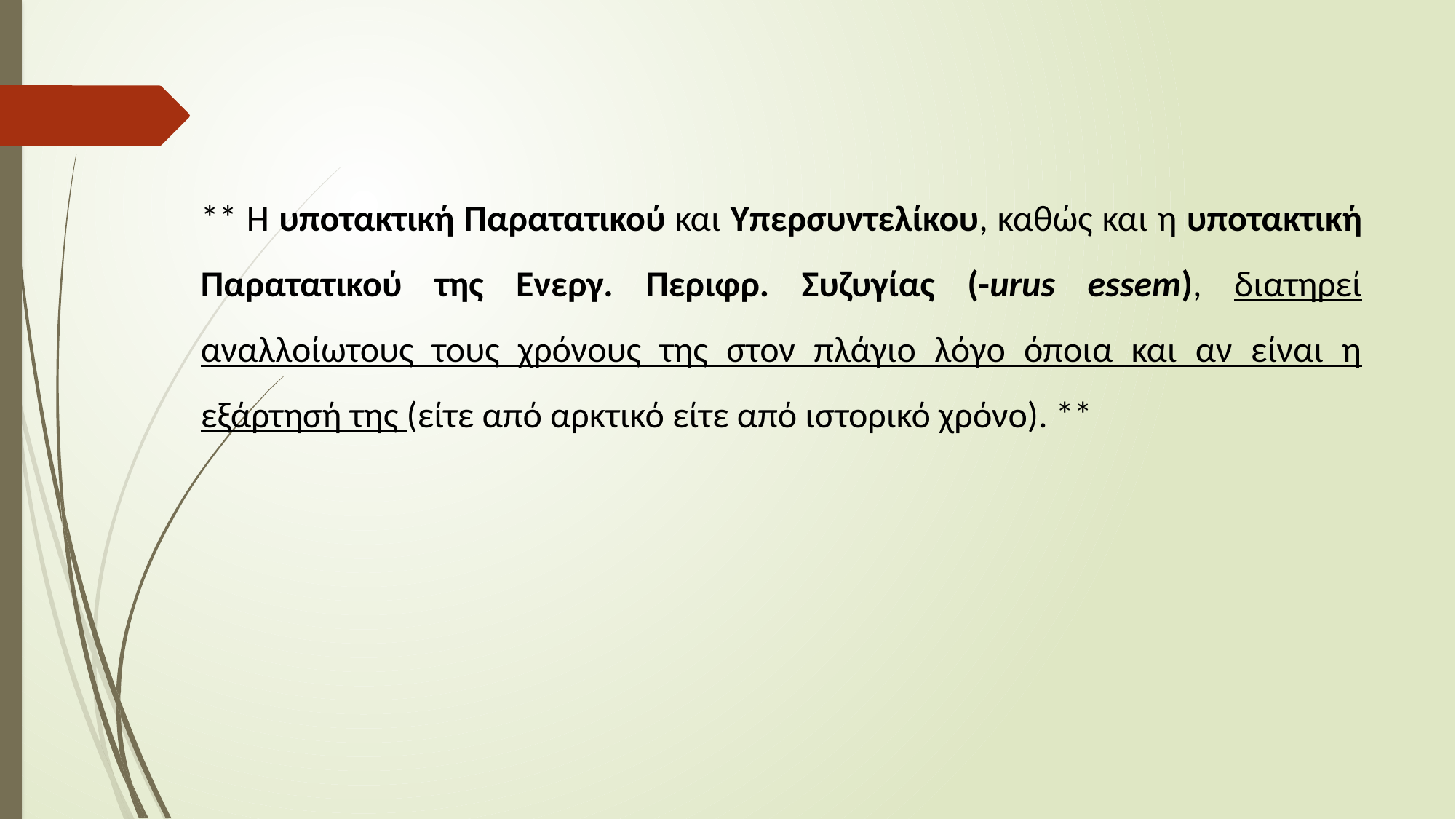

** Η υποτακτική Παρατατικού και Υπερσυντελίκου, καθώς και η υποτακτική Παρατατικού της Ενεργ. Περιφρ. Συζυγίας (-urus essem), διατηρεί αναλλοίωτους τους χρόνους της στον πλάγιο λόγο όποια και αν είναι η εξάρτησή της (είτε από αρκτικό είτε από ιστορικό χρόνο). **